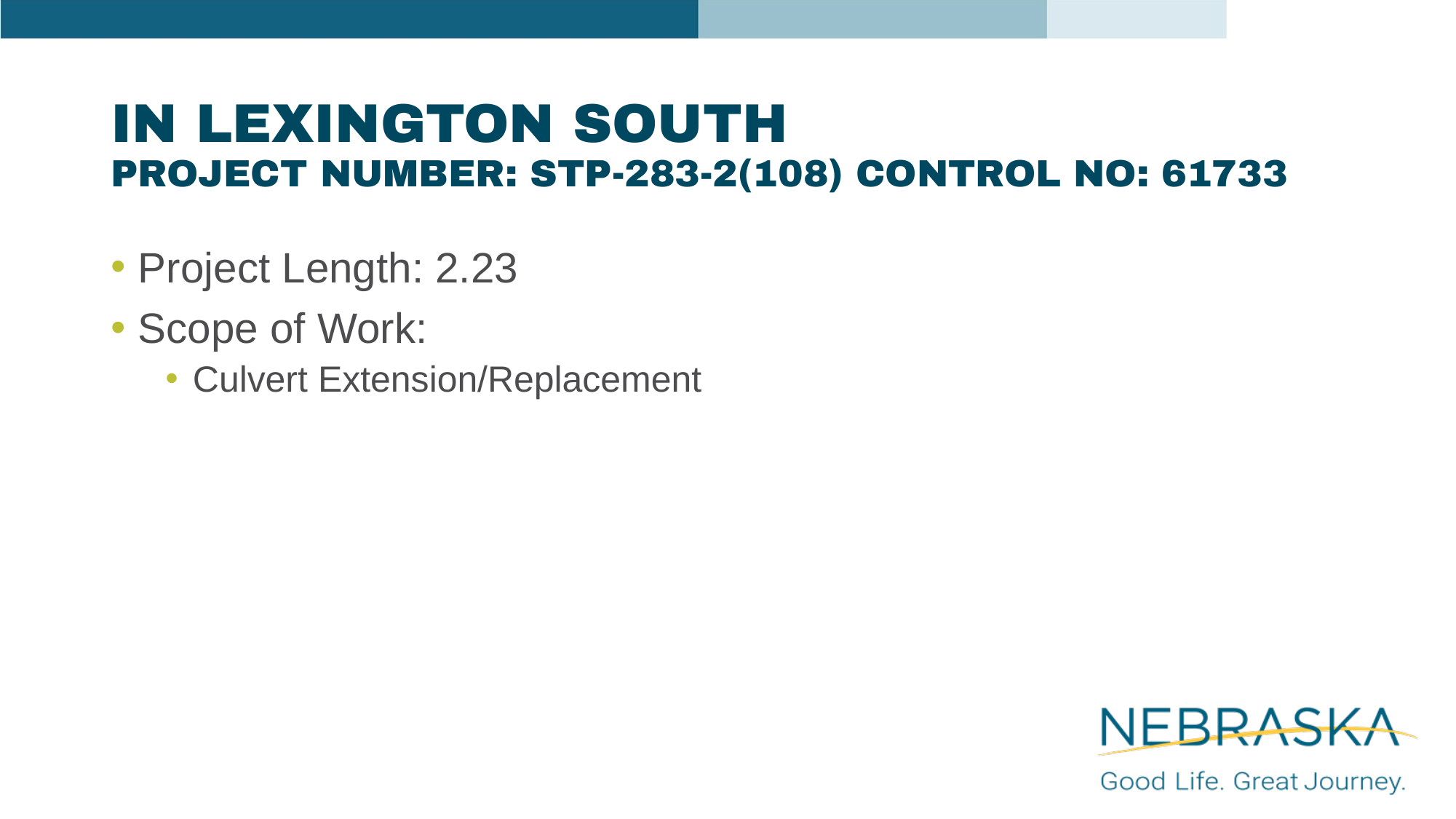

# In Lexington South Project Number: STP-283-2(108) Control No: 61733
Project Length: 2.23
Scope of Work:
Culvert Extension/Replacement